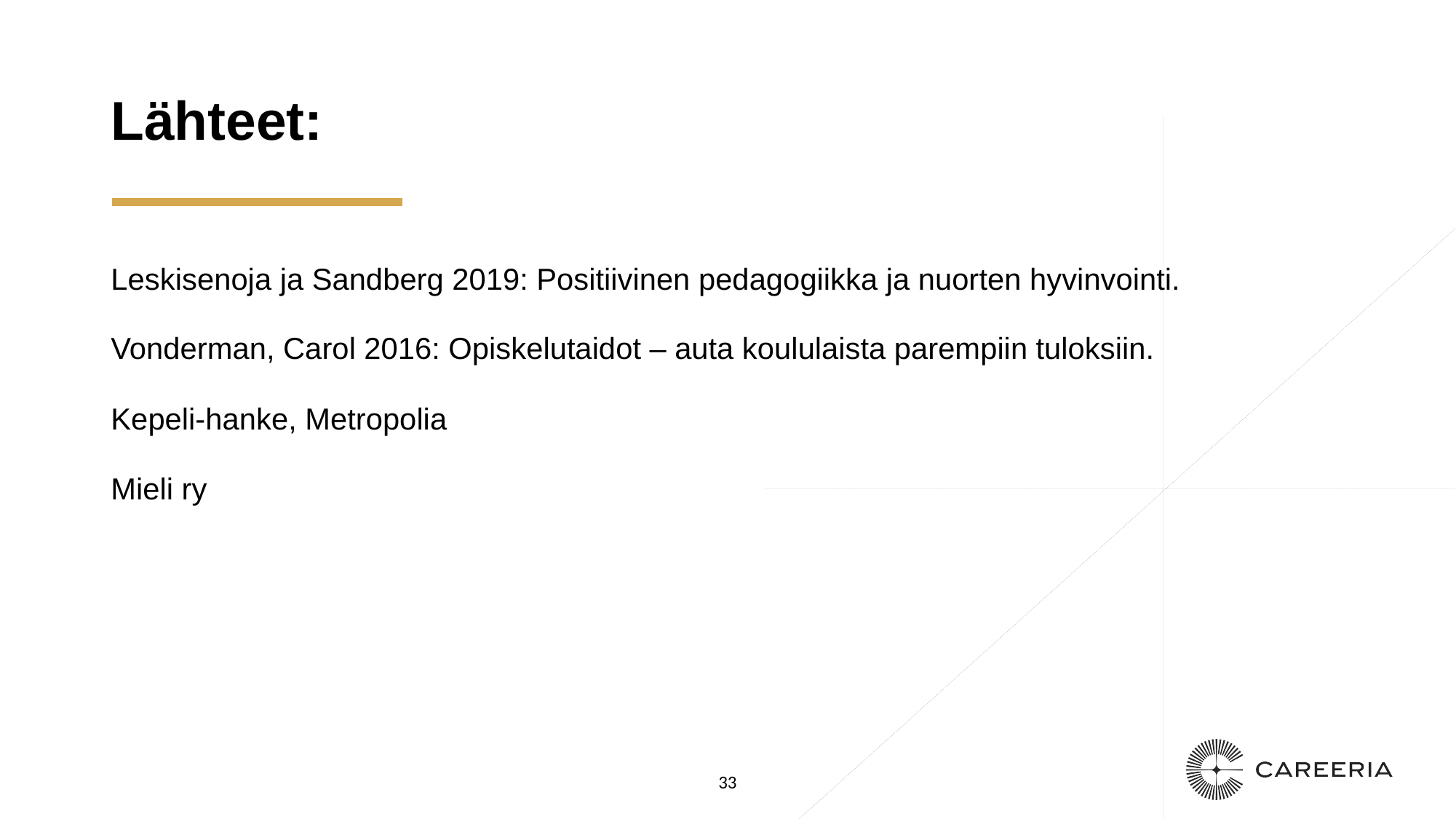

# Lähteet:
Leskisenoja ja Sandberg 2019: Positiivinen pedagogiikka ja nuorten hyvinvointi.
Vonderman, Carol 2016: Opiskelutaidot – auta koululaista parempiin tuloksiin.
Kepeli-hanke, Metropolia
Mieli ry
33